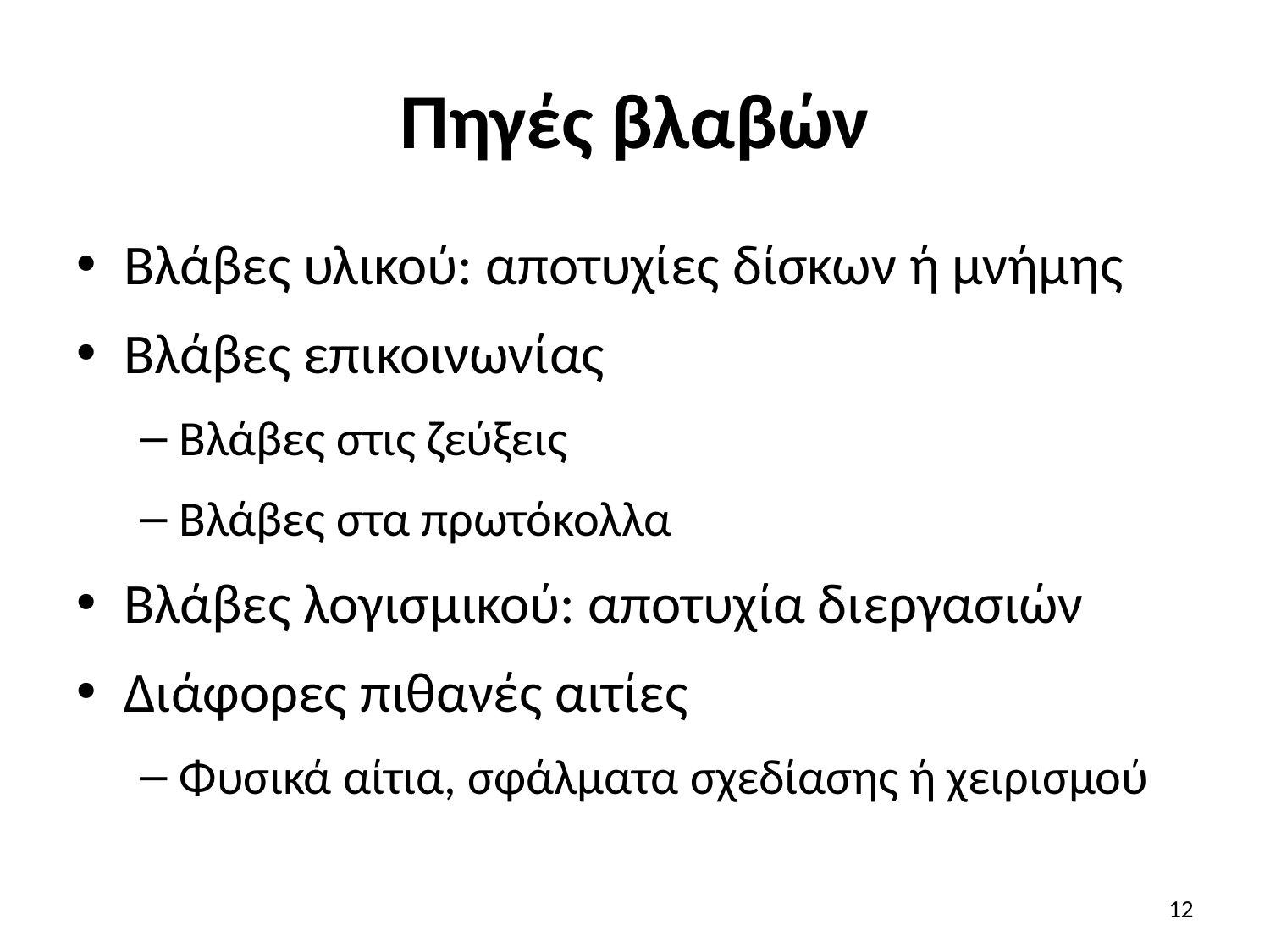

# Πηγές βλαβών
Βλάβες υλικού: αποτυχίες δίσκων ή μνήμης
Βλάβες επικοινωνίας
Βλάβες στις ζεύξεις
Βλάβες στα πρωτόκολλα
Βλάβες λογισμικού: αποτυχία διεργασιών
Διάφορες πιθανές αιτίες
Φυσικά αίτια, σφάλματα σχεδίασης ή χειρισμού
12